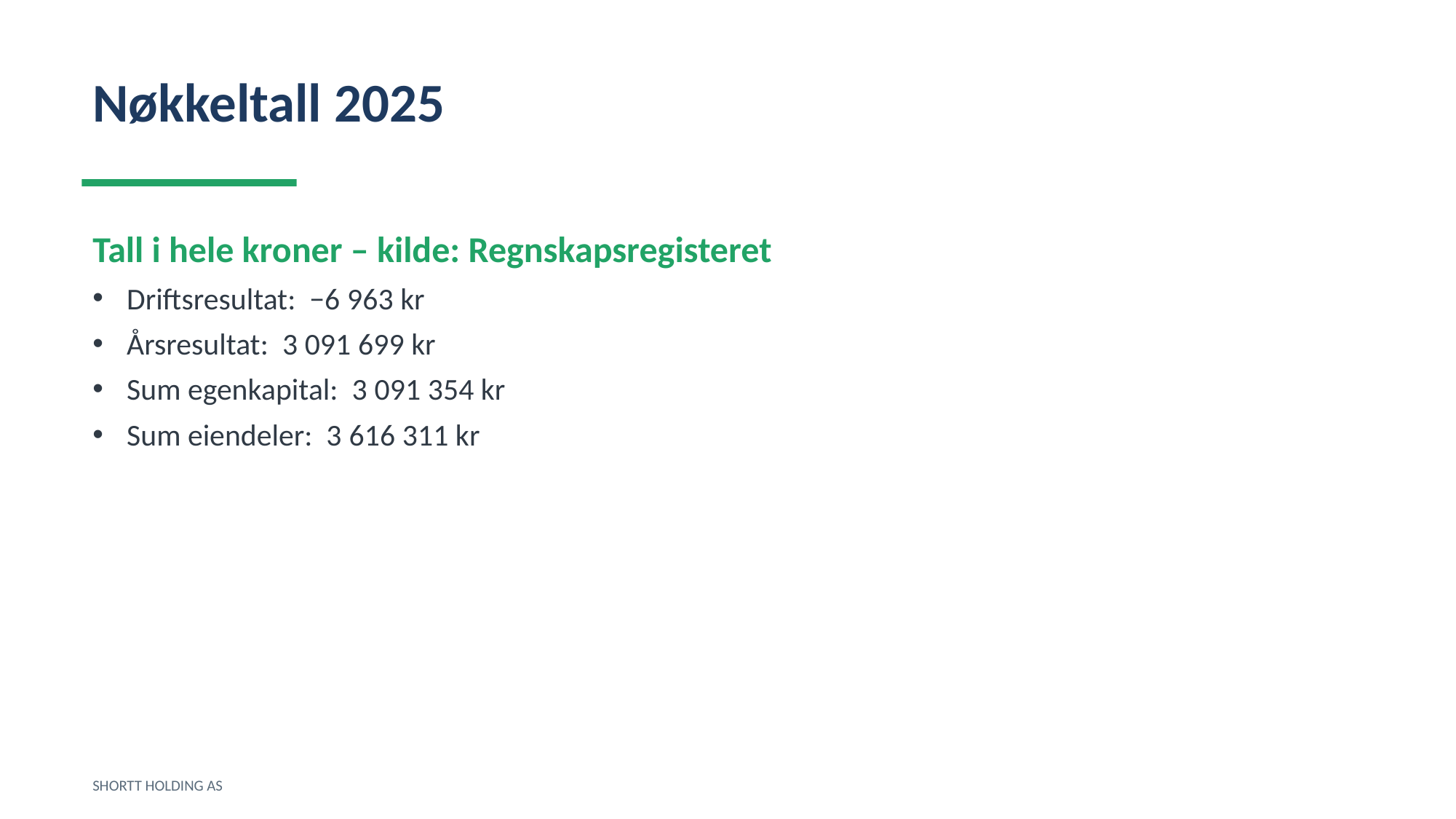

Nøkkeltall 2025

Tall i hele kroner – kilde: Regnskapsregisteret
Driftsresultat:  −6 963 kr
Årsresultat:  3 091 699 kr
Sum egenkapital:  3 091 354 kr
Sum eiendeler:  3 616 311 kr
SHORTT HOLDING AS